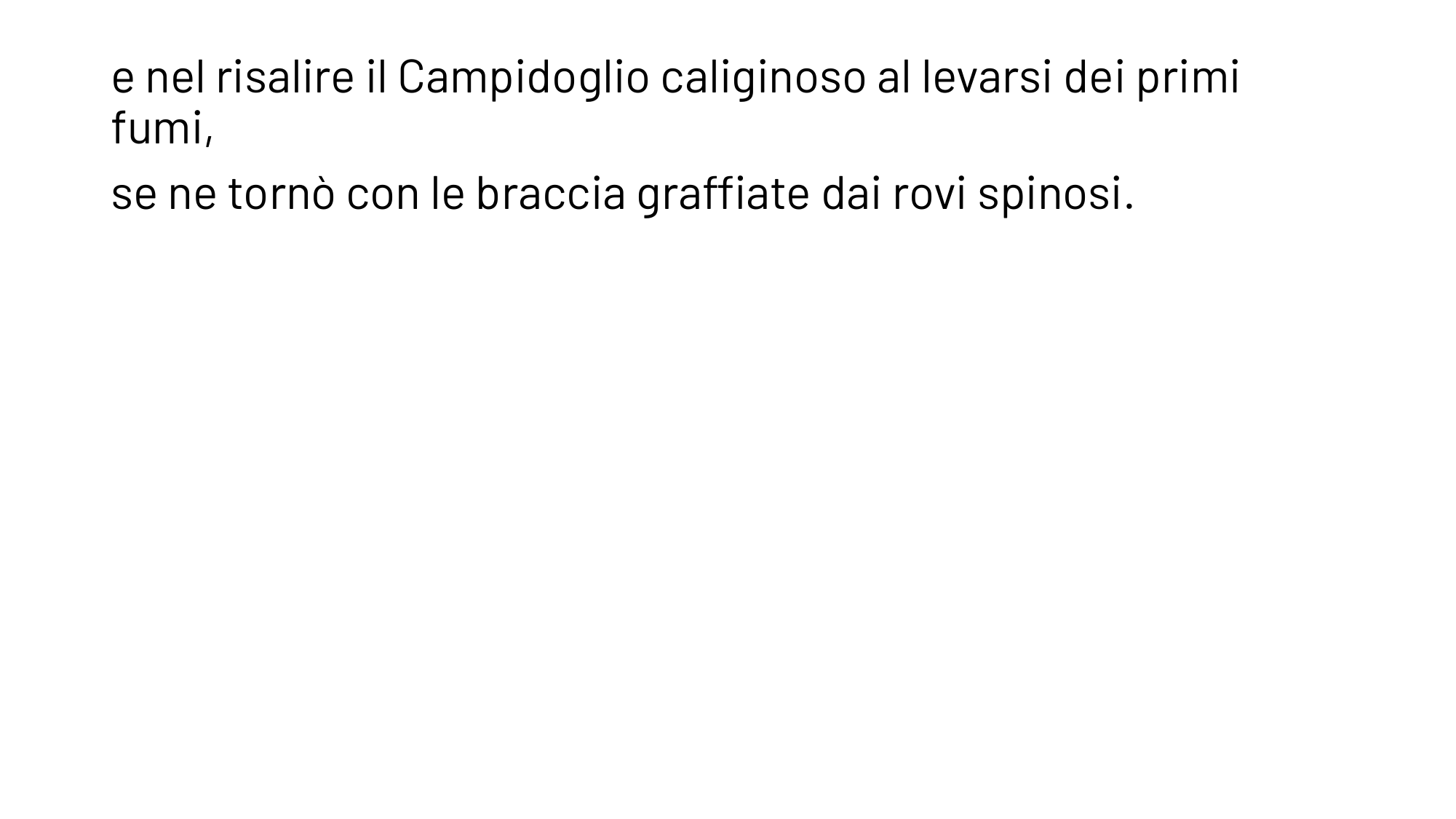

e nel risalire il Campidoglio caliginoso al levarsi dei primi fumi,
se ne tornò con le braccia graffiate dai rovi spinosi.